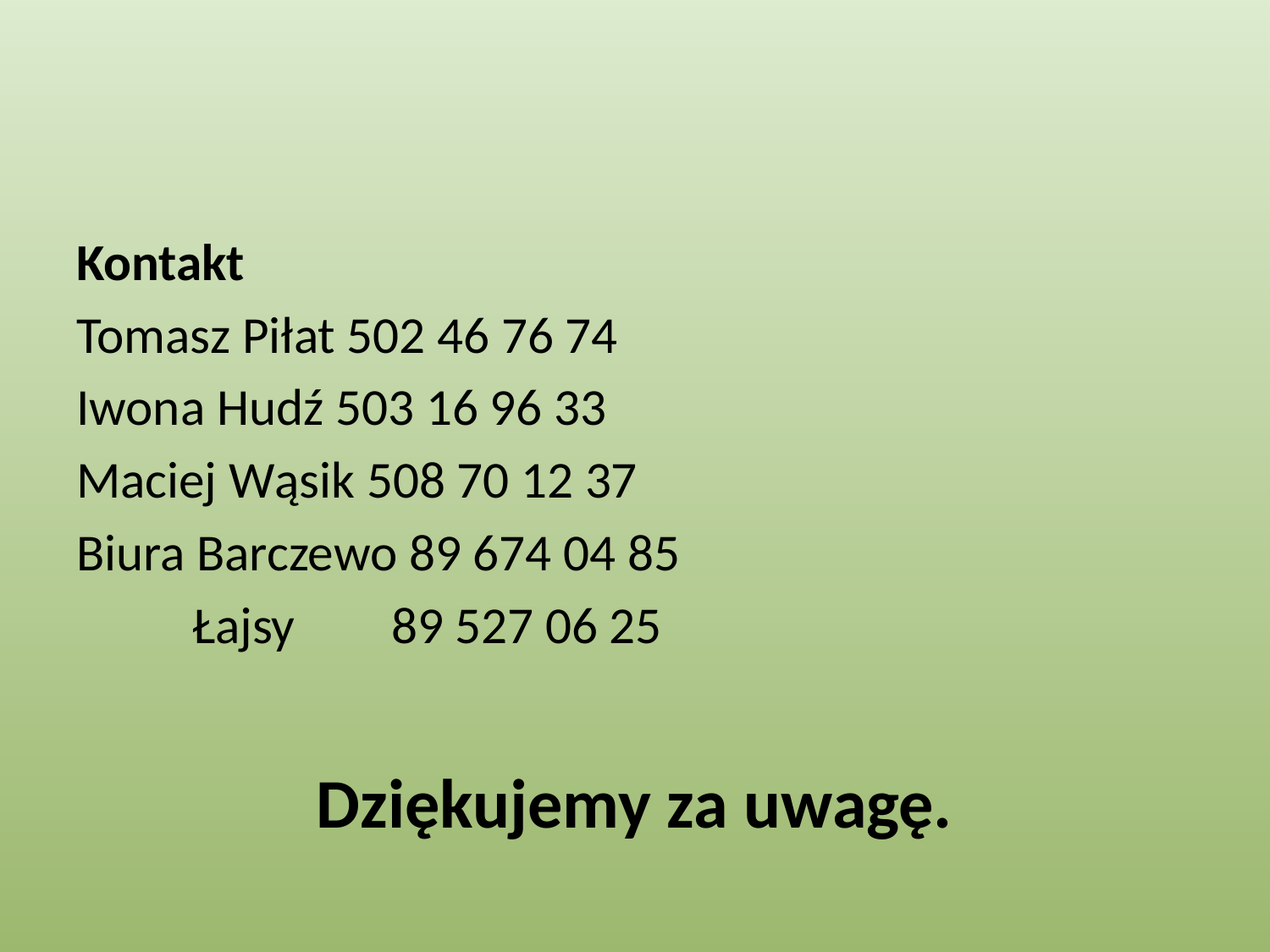

#
Kontakt
Tomasz Piłat 502 46 76 74
Iwona Hudź 503 16 96 33
Maciej Wąsik 508 70 12 37
Biura Barczewo 89 674 04 85
	Łajsy 	       89 527 06 25

Dziękujemy za uwagę.